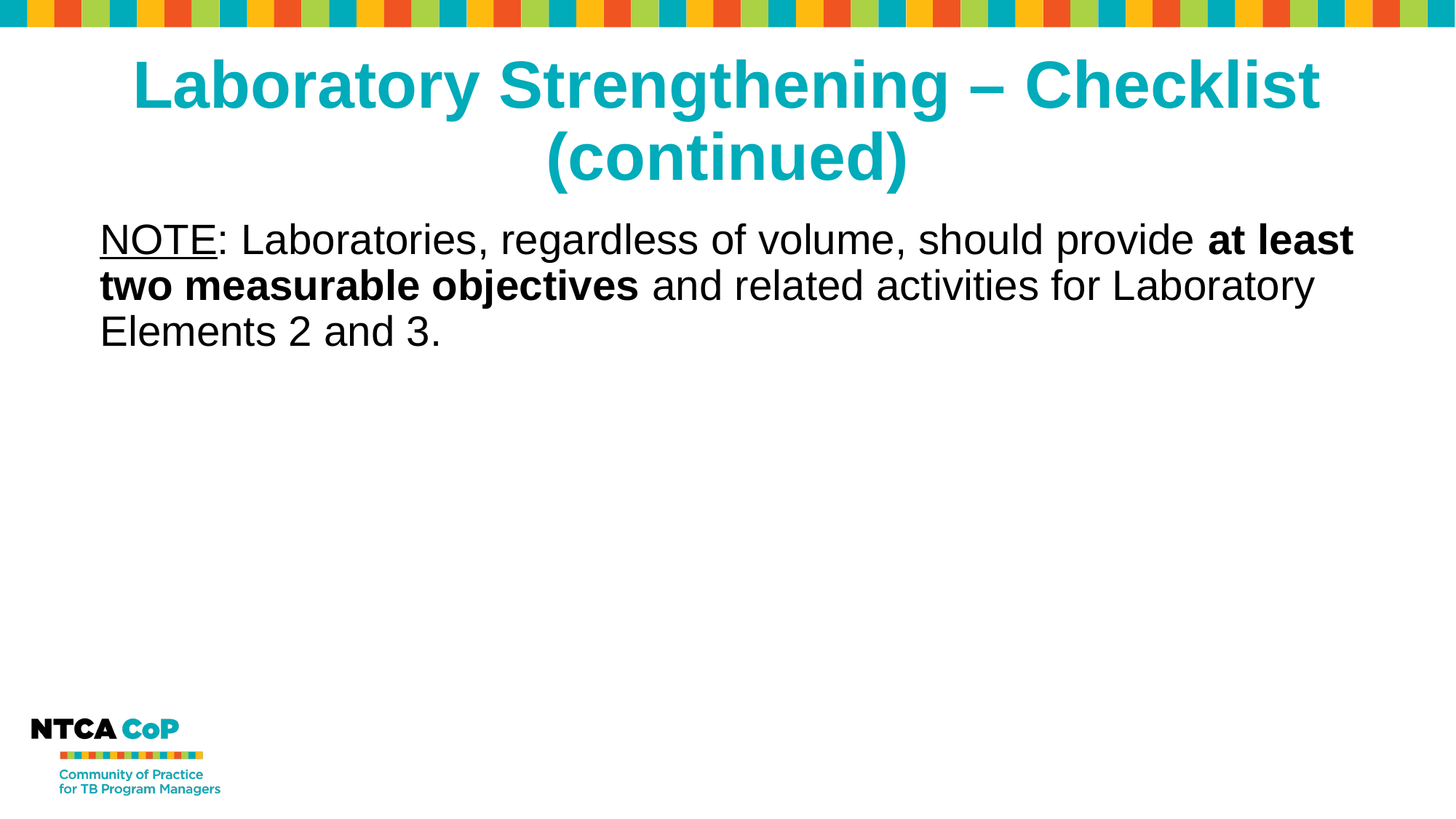

# Laboratory Strengthening – Checklist (continued)
NOTE: Laboratories, regardless of volume, should provide at least two measurable objectives and related activities for Laboratory Elements 2 and 3.